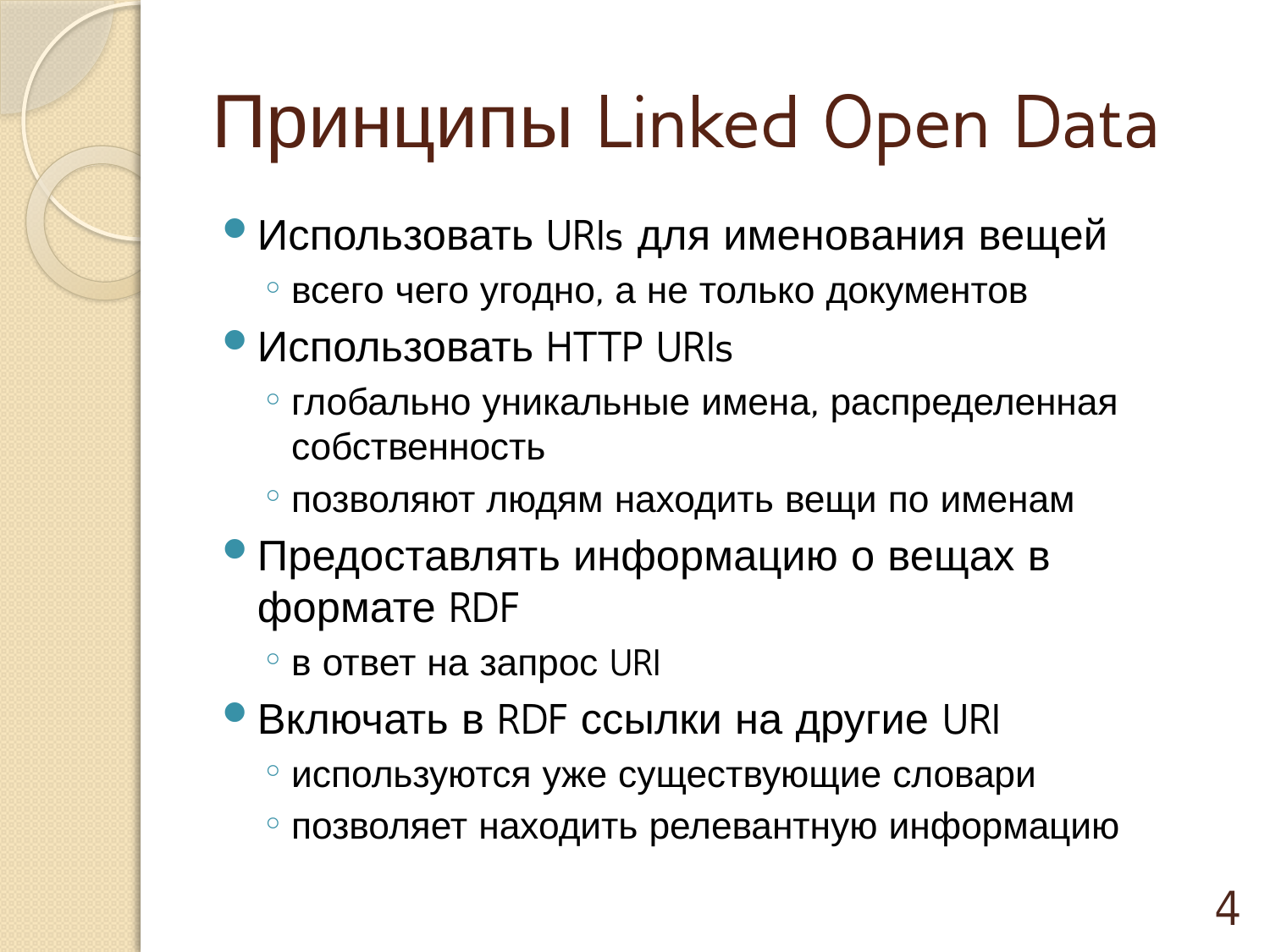

# Принципы Linked Open Data
Использовать URIs для именования вещей
всего чего угодно, а не только документов
Использовать HTTP URIs
глобально уникальные имена, распределенная собственность
позволяют людям находить вещи по именам
Предоставлять информацию о вещах в формате RDF
в ответ на запрос URI
Включать в RDF ссылки на другие URI
используются уже существующие словари
позволяет находить релевантную информацию
4